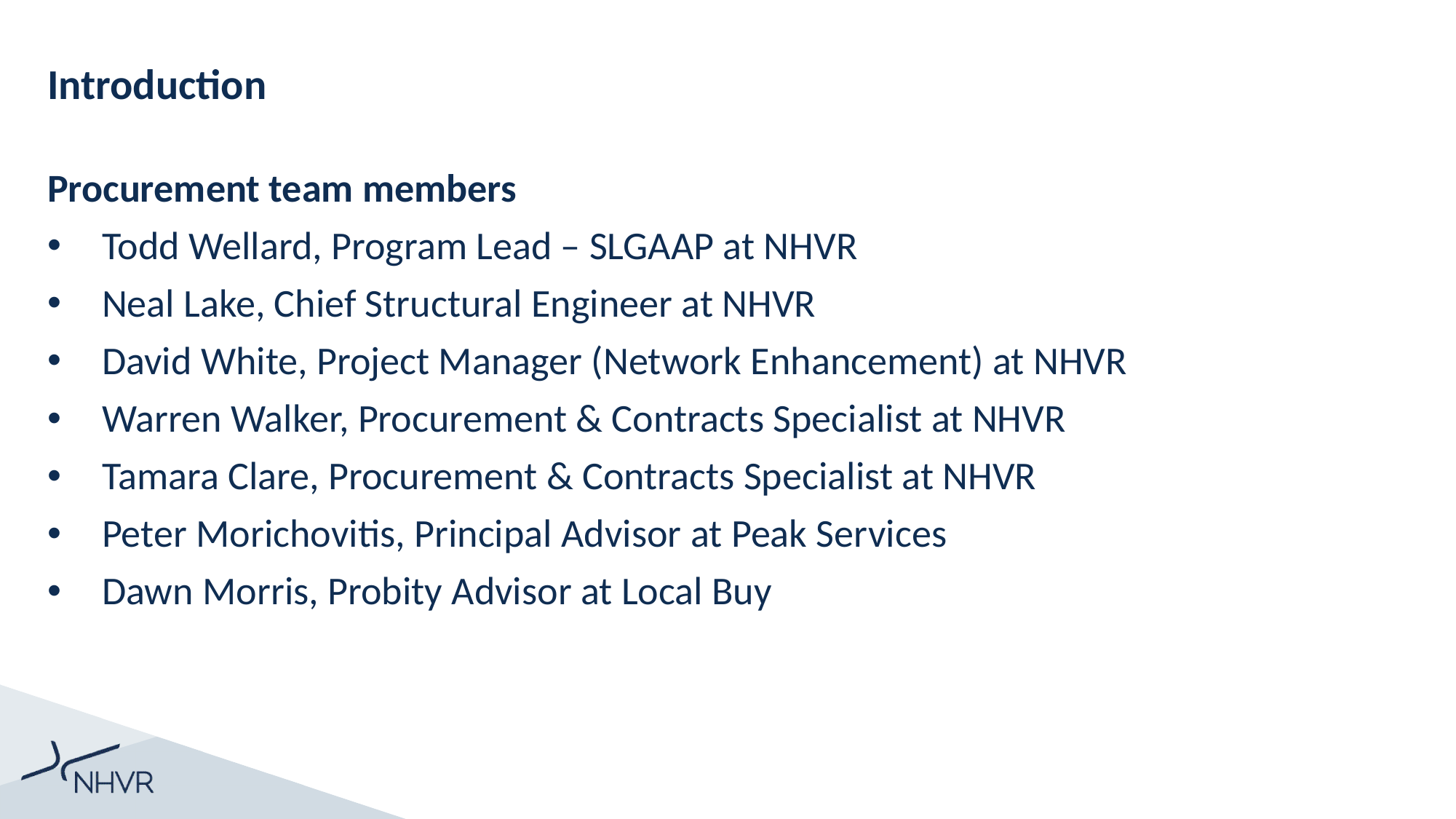

# Introduction
Procurement team members
Todd Wellard, Program Lead – SLGAAP at NHVR
Neal Lake, Chief Structural Engineer at NHVR
David White, Project Manager (Network Enhancement) at NHVR
Warren Walker, Procurement & Contracts Specialist at NHVR
Tamara Clare, Procurement & Contracts Specialist at NHVR
Peter Morichovitis, Principal Advisor at Peak Services
Dawn Morris, Probity Advisor at Local Buy